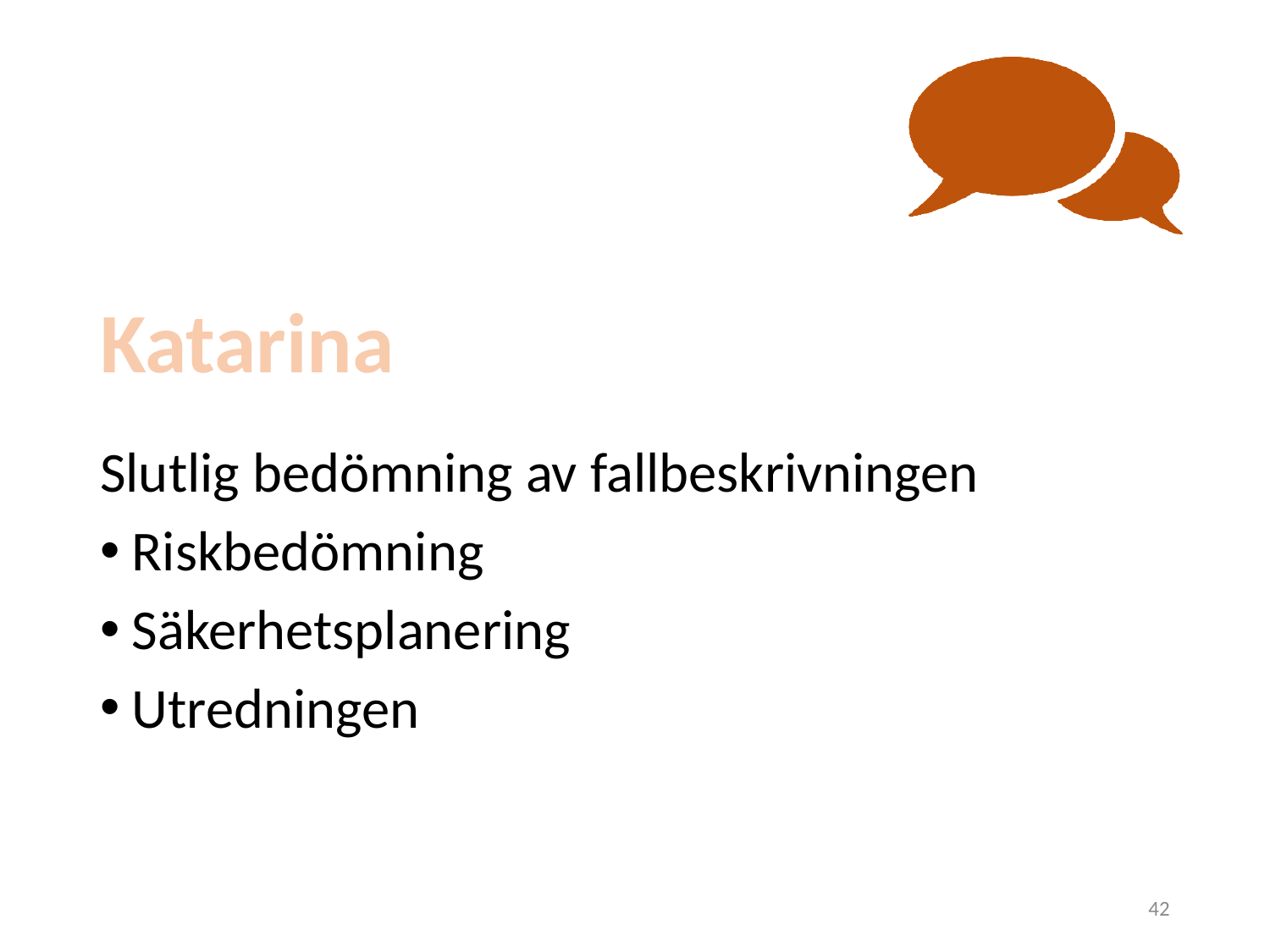

# Katarina
Slutlig bedömning av fallbeskrivningen
Riskbedömning
Säkerhetsplanering
Utredningen

42